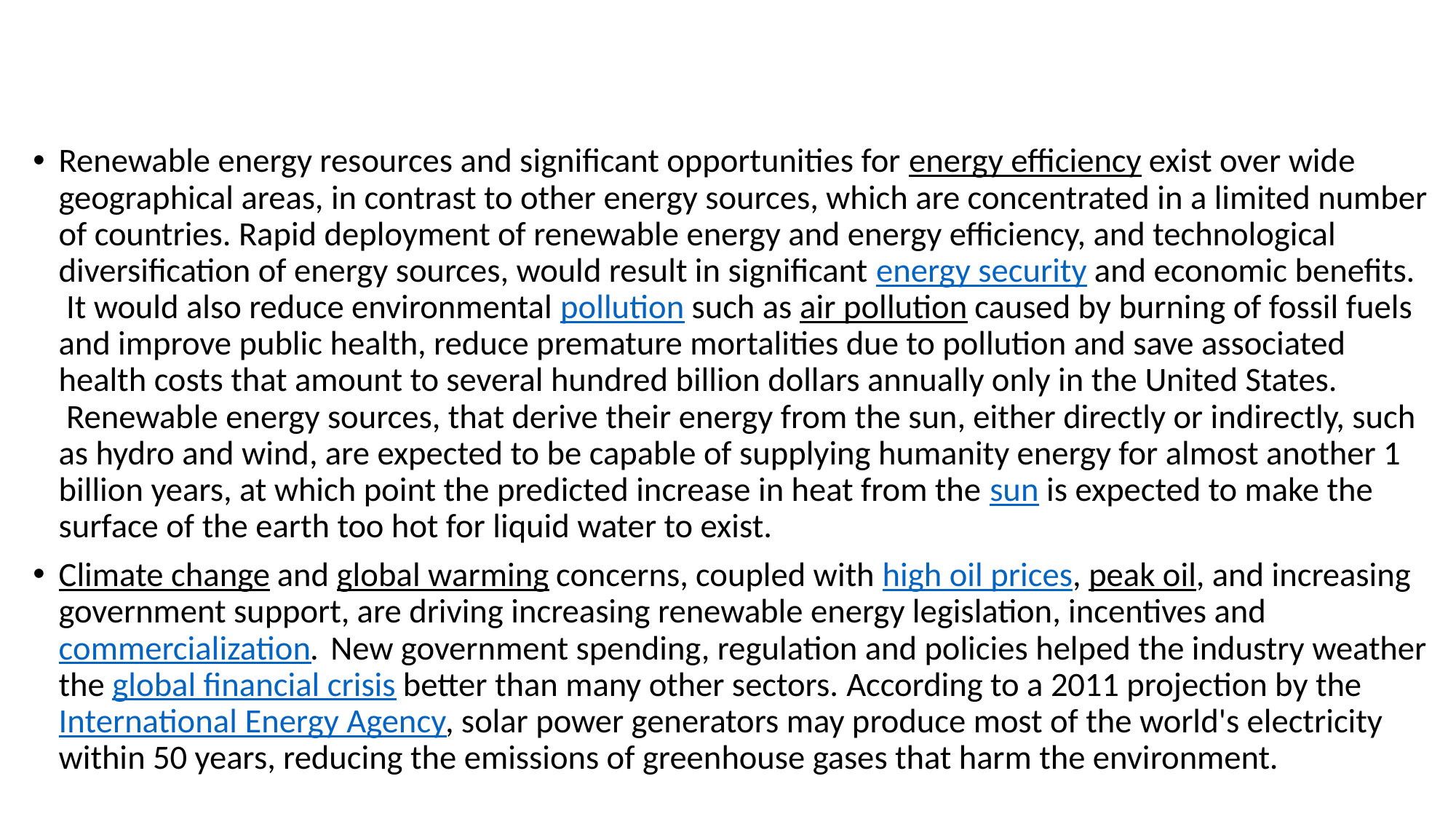

#
Renewable energy resources and significant opportunities for energy efficiency exist over wide geographical areas, in contrast to other energy sources, which are concentrated in a limited number of countries. Rapid deployment of renewable energy and energy efficiency, and technological diversification of energy sources, would result in significant energy security and economic benefits.  It would also reduce environmental pollution such as air pollution caused by burning of fossil fuels and improve public health, reduce premature mortalities due to pollution and save associated health costs that amount to several hundred billion dollars annually only in the United States.  Renewable energy sources, that derive their energy from the sun, either directly or indirectly, such as hydro and wind, are expected to be capable of supplying humanity energy for almost another 1 billion years, at which point the predicted increase in heat from the sun is expected to make the surface of the earth too hot for liquid water to exist.
Climate change and global warming concerns, coupled with high oil prices, peak oil, and increasing government support, are driving increasing renewable energy legislation, incentives and commercialization.  New government spending, regulation and policies helped the industry weather the global financial crisis better than many other sectors. According to a 2011 projection by the International Energy Agency, solar power generators may produce most of the world's electricity within 50 years, reducing the emissions of greenhouse gases that harm the environment.